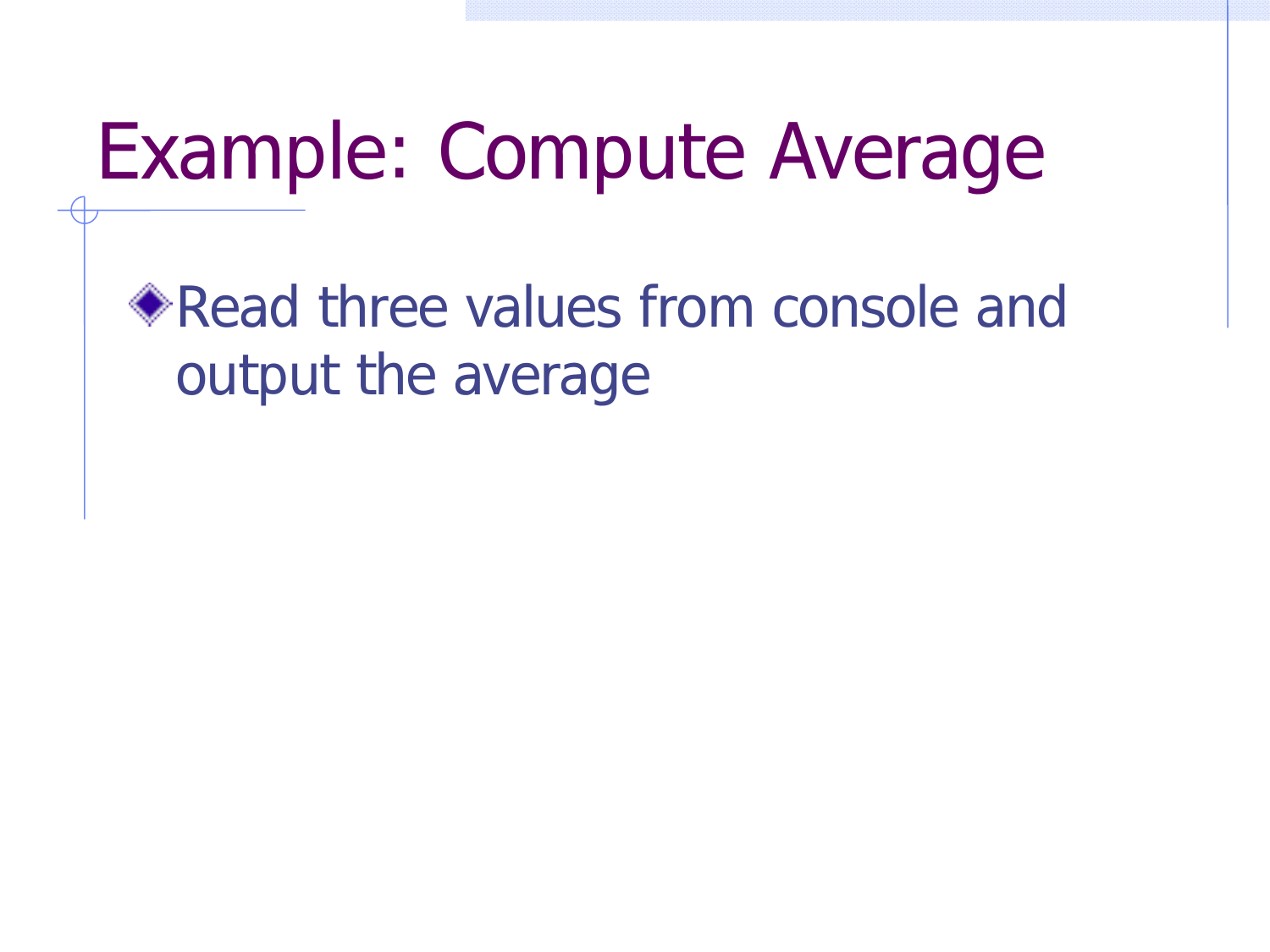

# Example: Compute Average
Read three values from console and output the average